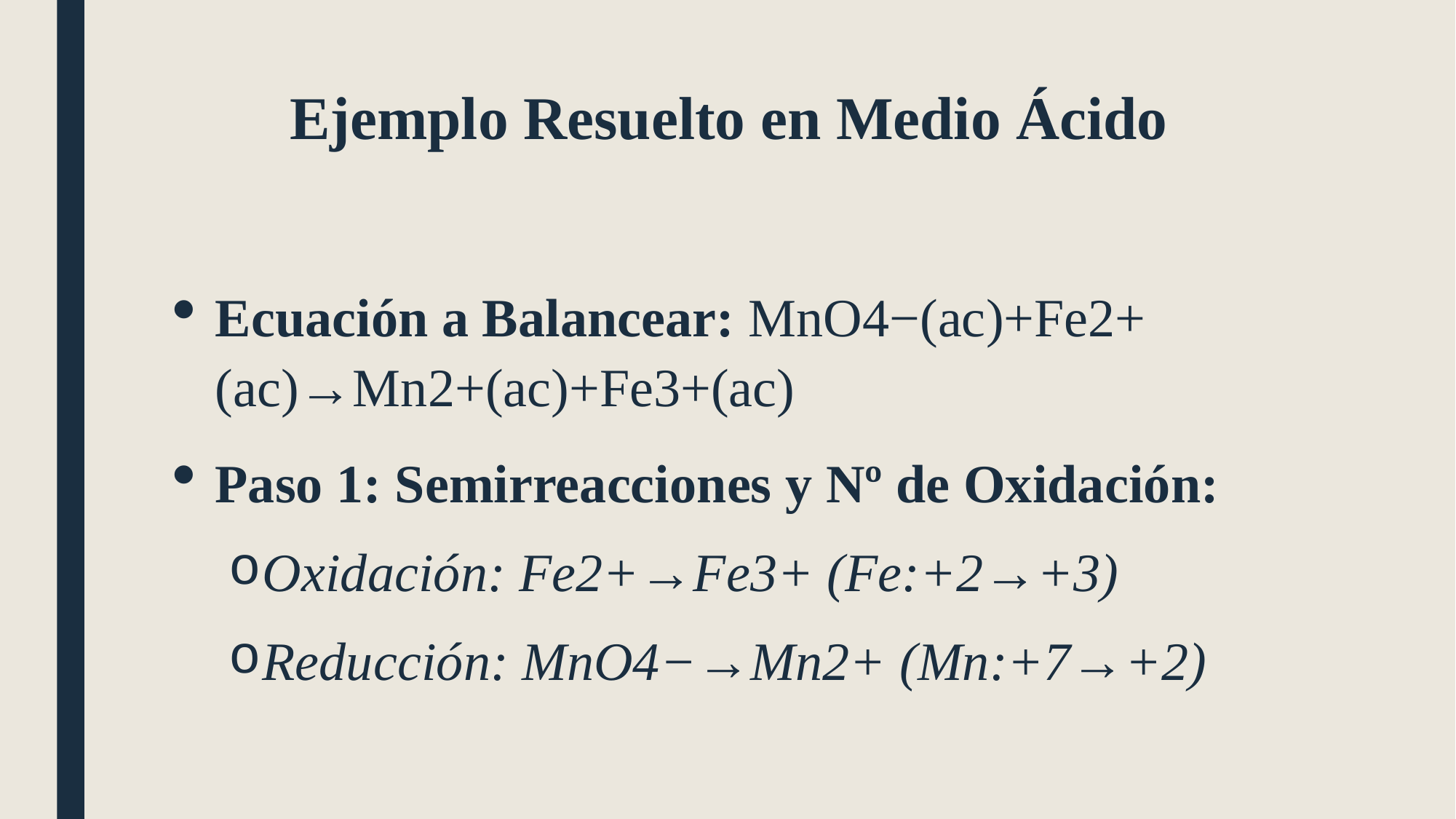

# Ejemplo Resuelto en Medio Ácido
Ecuación a Balancear: MnO4−​(ac)+Fe2+(ac)→Mn2+(ac)+Fe3+(ac)
Paso 1: Semirreacciones y Nº de Oxidación:
Oxidación: Fe2+→Fe3+ (Fe:+2→+3)
Reducción: MnO4−​→Mn2+ (Mn:+7→+2)